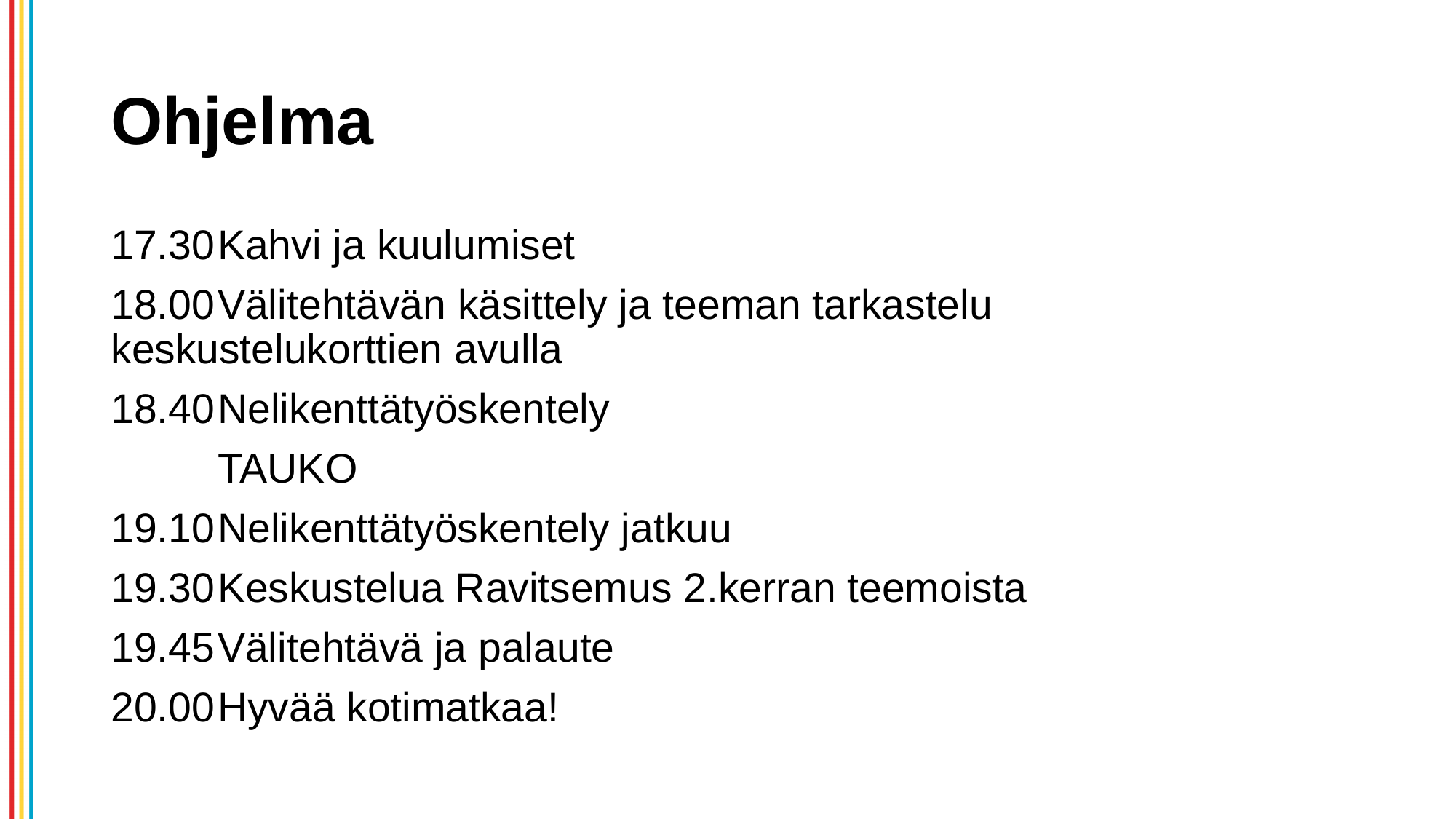

# Ohjelma
17.30		Kahvi ja kuulumiset
18.00		Välitehtävän käsittely ja teeman tarkastelu 					keskustelukorttien avulla
18.40		Nelikenttätyöskentely
		TAUKO
19.10		Nelikenttätyöskentely jatkuu
19.30		Keskustelua Ravitsemus 2.kerran teemoista
19.45		Välitehtävä ja palaute
20.00		Hyvää kotimatkaa!